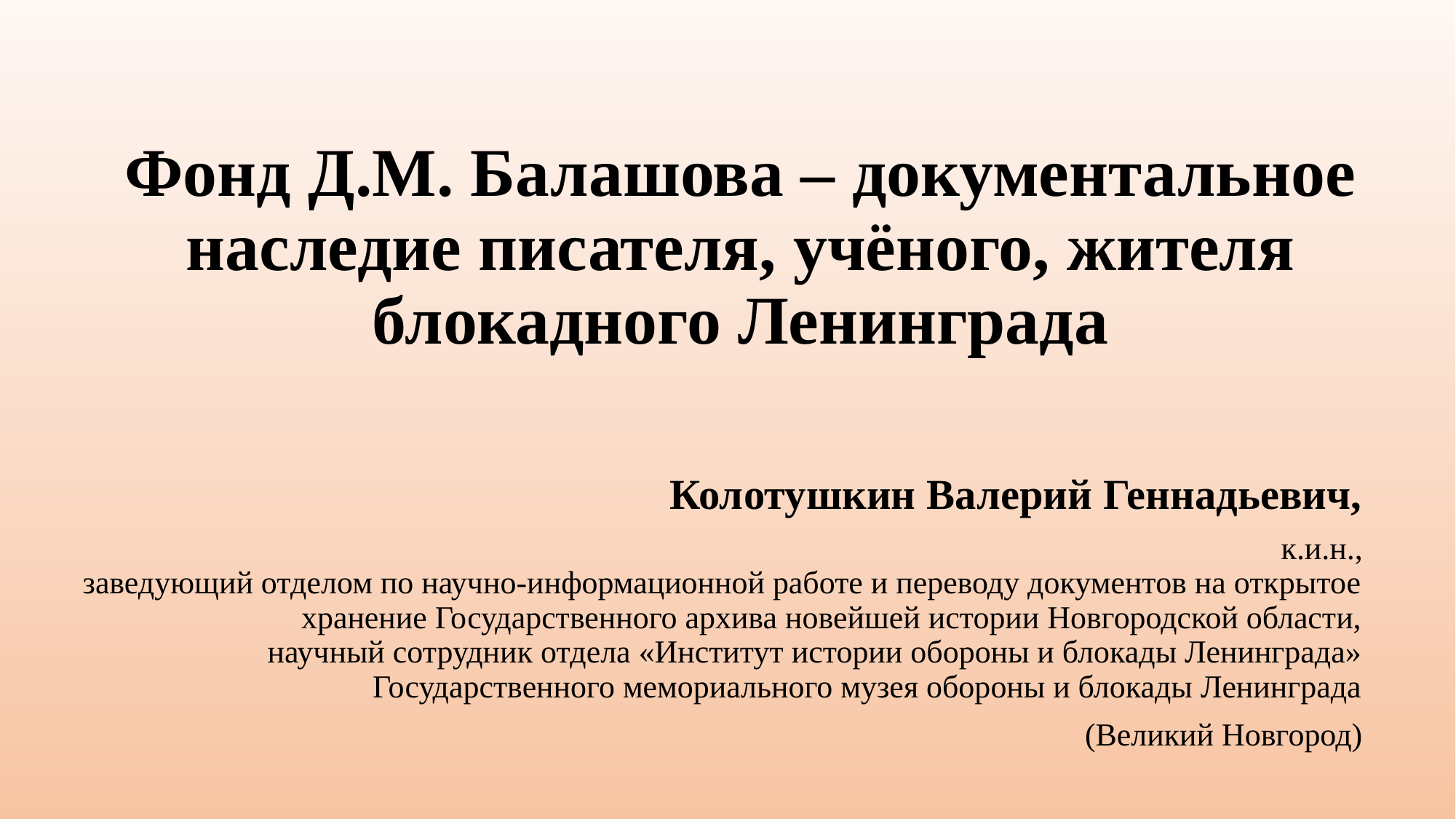

# Фонд Д.М. Балашова – документальное наследие писателя, учёного, жителя блокадного Ленинграда
Колотушкин Валерий Геннадьевич,
к.и.н.,
заведующий отделом по научно-информационной работе и переводу документов на открытое хранение Государственного архива новейшей истории Новгородской области,
научный сотрудник отдела «Институт истории обороны и блокады Ленинграда» Государственного мемориального музея обороны и блокады Ленинграда
(Великий Новгород)